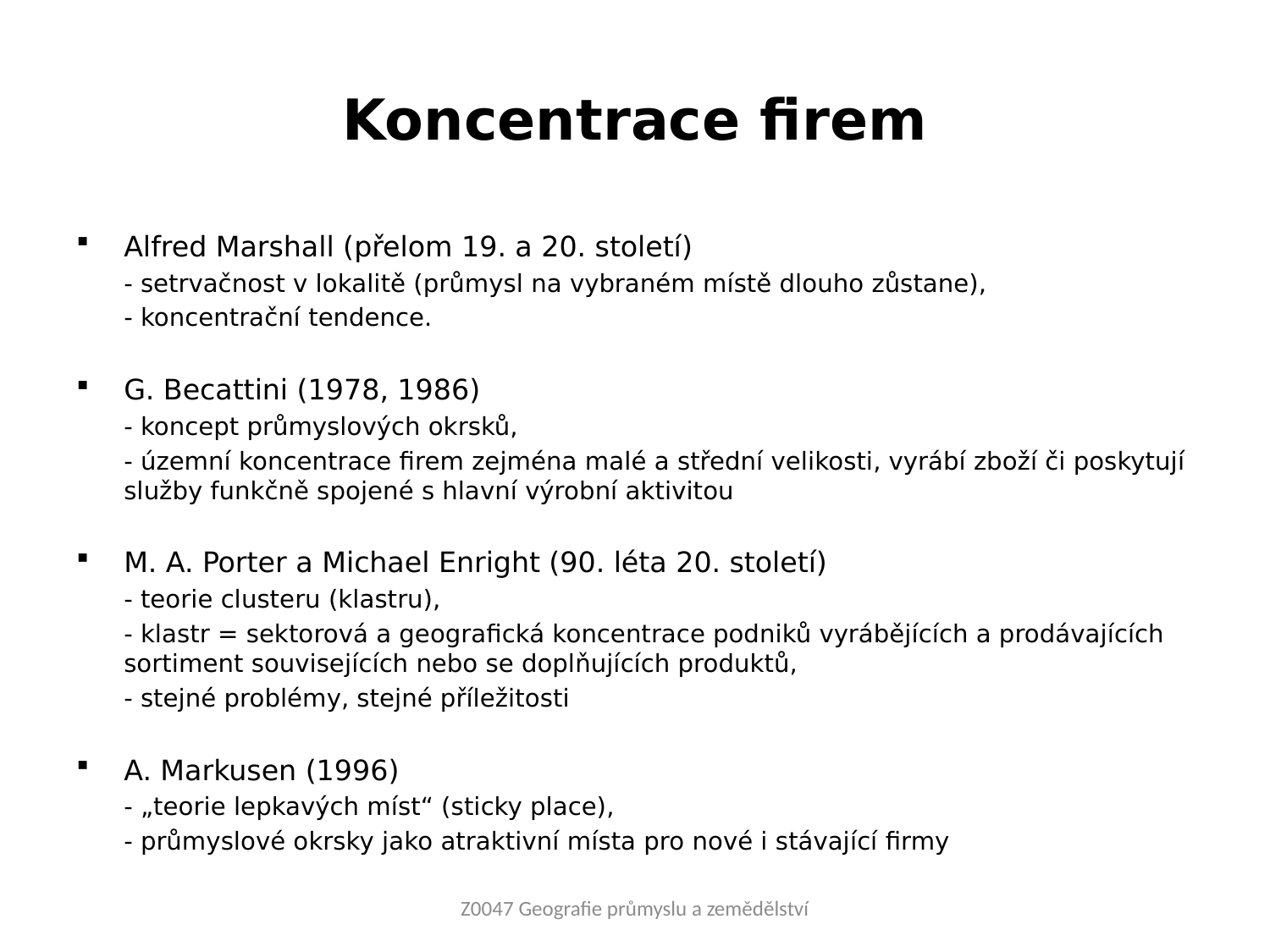

# Koncentrace firem
Alfred Marshall (přelom 19. a 20. století)
	- setrvačnost v lokalitě (průmysl na vybraném místě dlouho zůstane),
	- koncentrační tendence.

G. Becattini (1978, 1986)
	- koncept průmyslových okrsků,
	- územní koncentrace firem zejména malé a střední velikosti, vyrábí zboží či poskytují služby funkčně spojené s hlavní výrobní aktivitou

M. A. Porter a Michael Enright (90. léta 20. století)
	- teorie clusteru (klastru),
	- klastr = sektorová a geografická koncentrace podniků vyrábějících a prodávajících sortiment souvisejících nebo se doplňujících produktů,
	- stejné problémy, stejné příležitosti

A. Markusen (1996)
	- „teorie lepkavých míst“ (sticky place),
	- průmyslové okrsky jako atraktivní místa pro nové i stávající firmy
Z0047 Geografie průmyslu a zemědělství